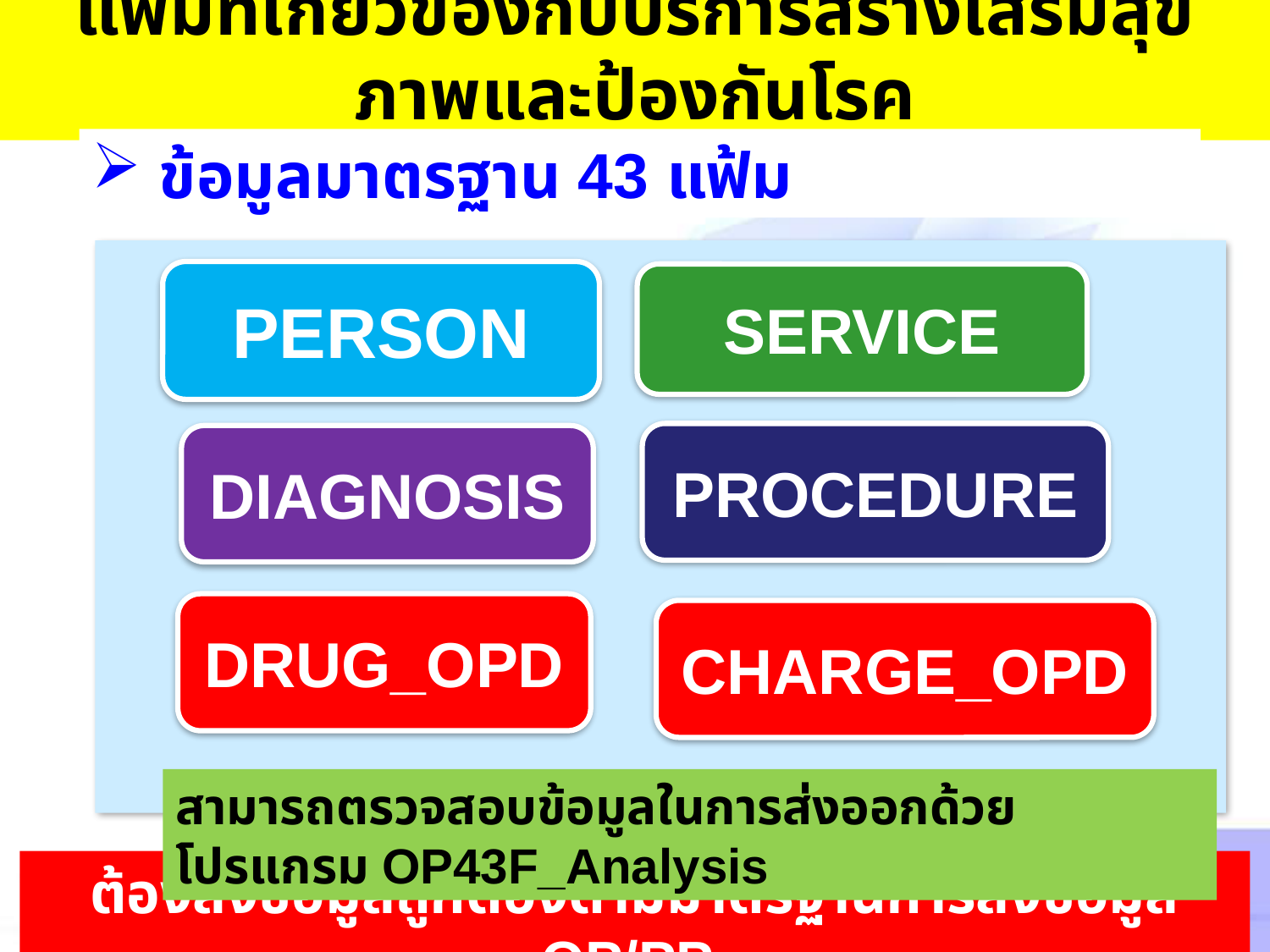

# แฟ้มที่เกี่ยวข้องกับบริการสร้างเสริมสุขภาพและป้องกันโรค
 ข้อมูลมาตรฐาน 43 แฟ้ม

PERSON
SERVICE
PROCEDURE
DIAGNOSIS
DRUG_OPD
CHARGE_OPD
สามารถตรวจสอบข้อมูลในการส่งออกด้วยโปรแกรม OP43F_Analysis
ต้องส่งข้อมูลถูกต้องตามมาตรฐานการส่งข้อมูล OP/PP